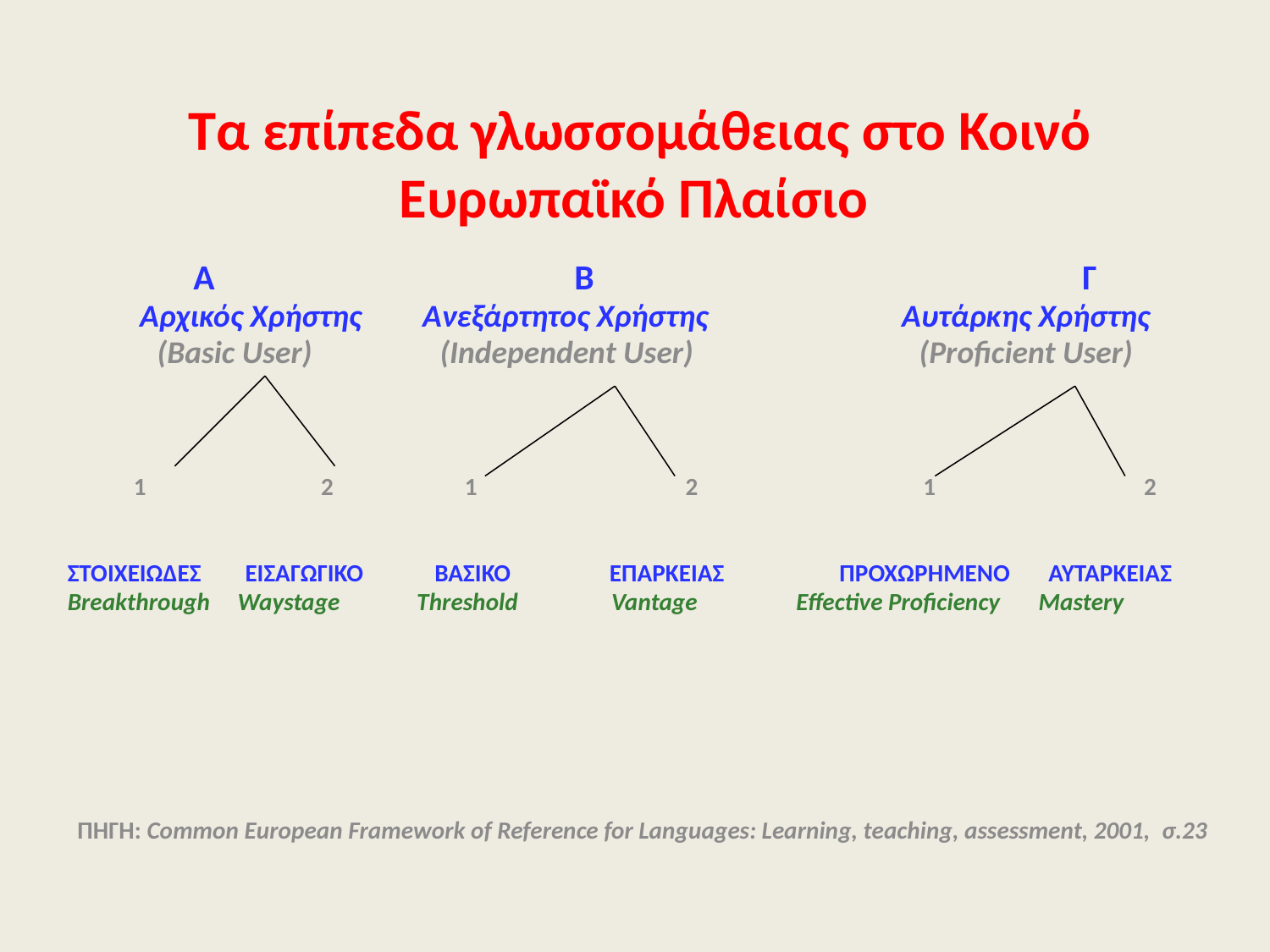

# Τα επίπεδα γλωσσομάθειας στο Κοινό Ευρωπαϊκό Πλαίσιο
Α			Β				Γ
Αρχικός Χρήστης	    Ανεξάρτητος Χρήστης		Αυτάρκης Χρήστης
(Basic User)	    (Independent User)		(Proficient User)

1	           2	              1		        2		     1	                      2

ΣΤΟΙΧΕΙΩΔΕΣ        ΕΙΣΑΓΩΓΙΚΟ             ΒΑΣΙΚΟ                  ΕΠΑΡΚΕΙΑΣ                     ΠΡΟΧΩΡΗΜΕΝΟ       ΑΥΤΑΡΚΕΙΑΣ
Breakthrough     Waystage              Threshold                 Vantage                  Effective Proficiency       Mastery

ΠΗΓΗ: Common European Framework of Reference for Languages: Learning, teaching, assessment, 2001,  σ.23